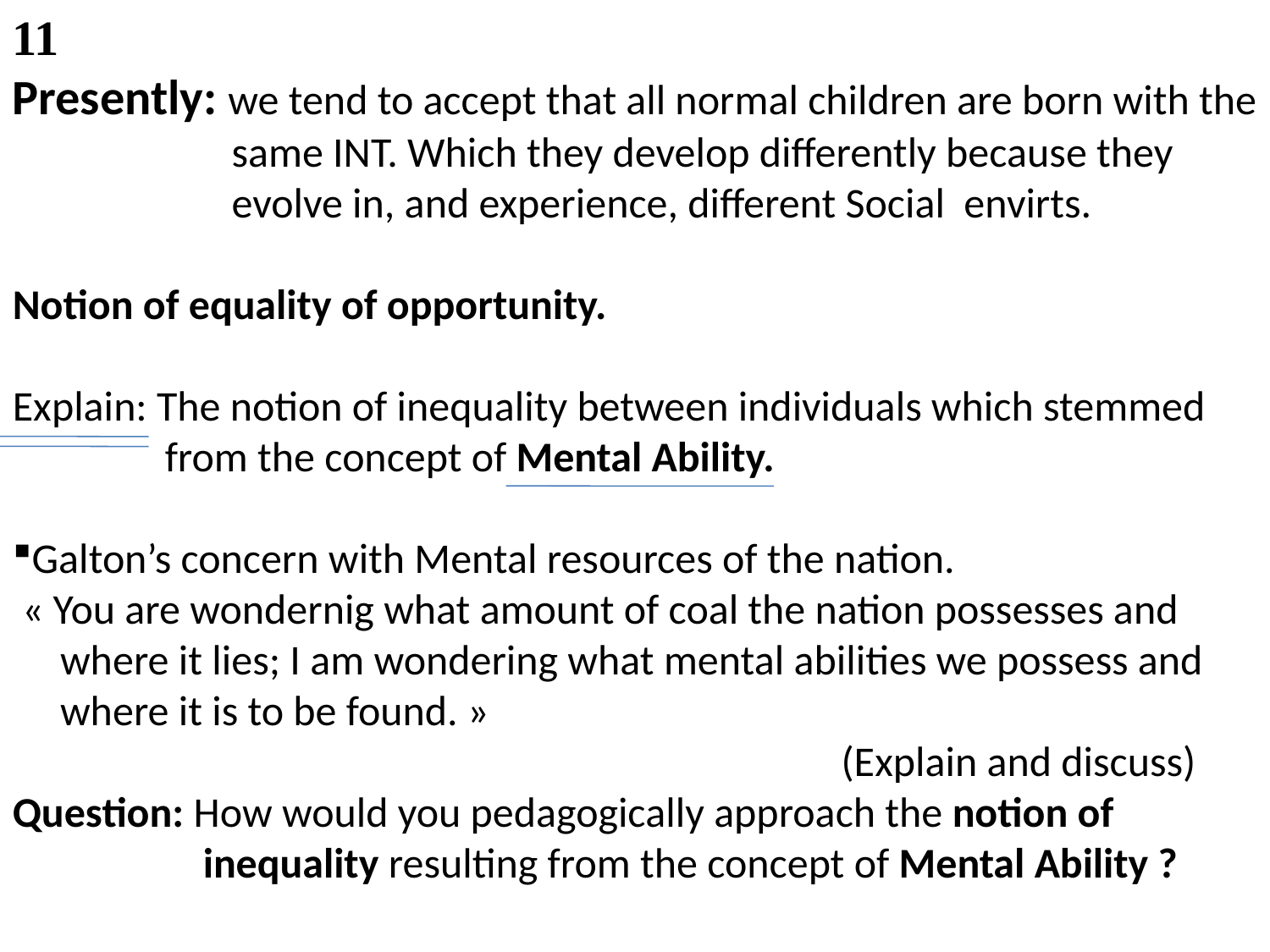

11
Presently: we tend to accept that all normal children are born with the
                       same INT. Which they develop differently because they
                       evolve in, and experience, different Social  envirts.

Notion of equality of opportunity.

Explain: The notion of inequality between individuals which stemmed
                from the concept of Mental Ability.

Galton’s concern with Mental resources of the nation.
 « You are wondernig what amount of coal the nation possesses and
     where it lies; I am wondering what mental abilities we possess and
     where it is to be found. »
                                                                                       (Explain and discuss)
Question: How would you pedagogically approach the notion of
                    inequality resulting from the concept of Mental Ability ?